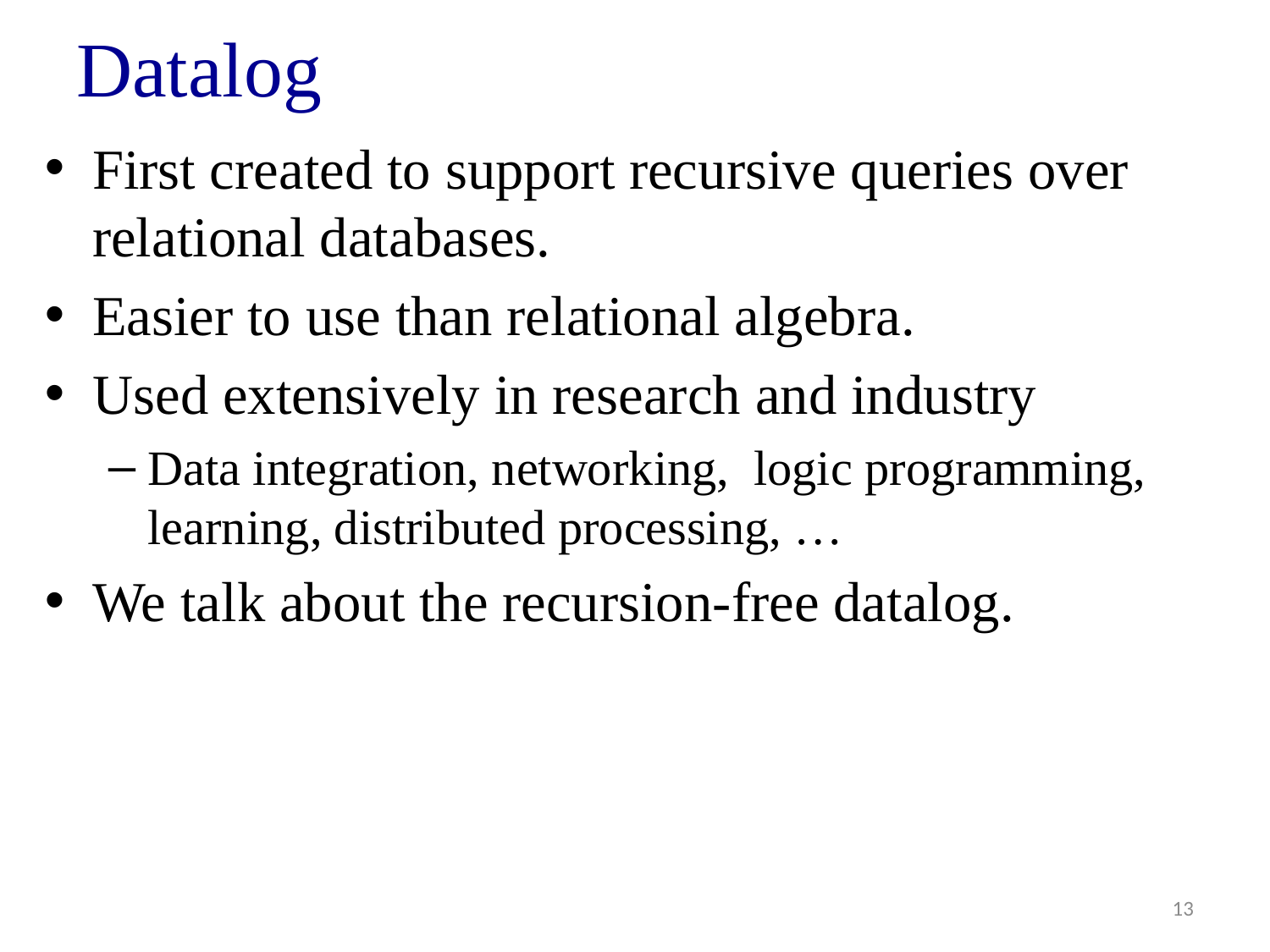

# Datalog
First created to support recursive queries over relational databases.
Easier to use than relational algebra.
Used extensively in research and industry
Data integration, networking,  logic programming, learning, distributed processing, …
We talk about the recursion-free datalog.

13